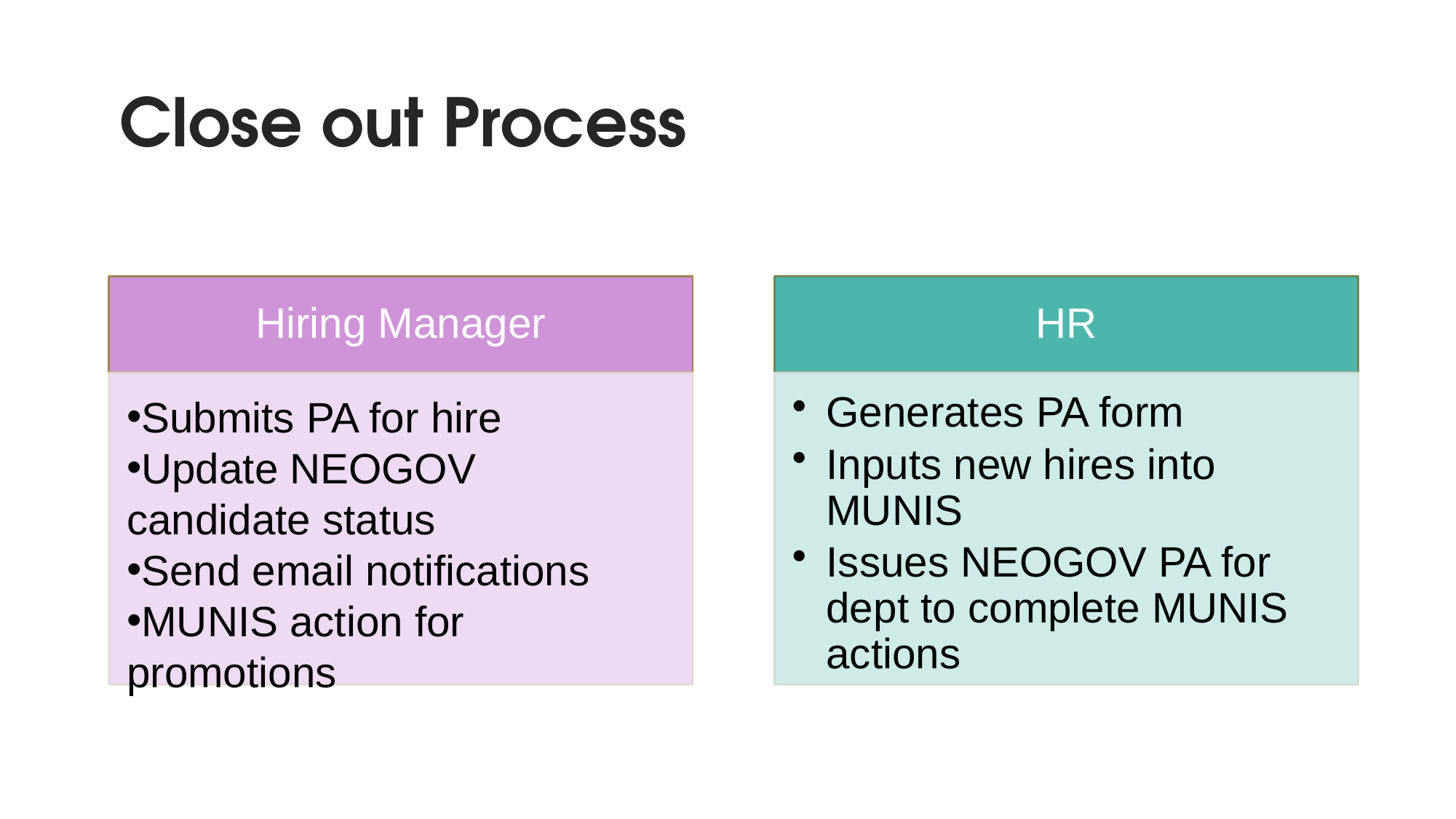

# Close out Process
Hiring Manager
Submits PA for hire
Update NEOGOV candidate status
Send email notifications
MUNIS action for promotions
HR
Generates PA form
Inputs new hires into MUNIS
Issues NEOGOV PA for dept to complete MUNIS actions